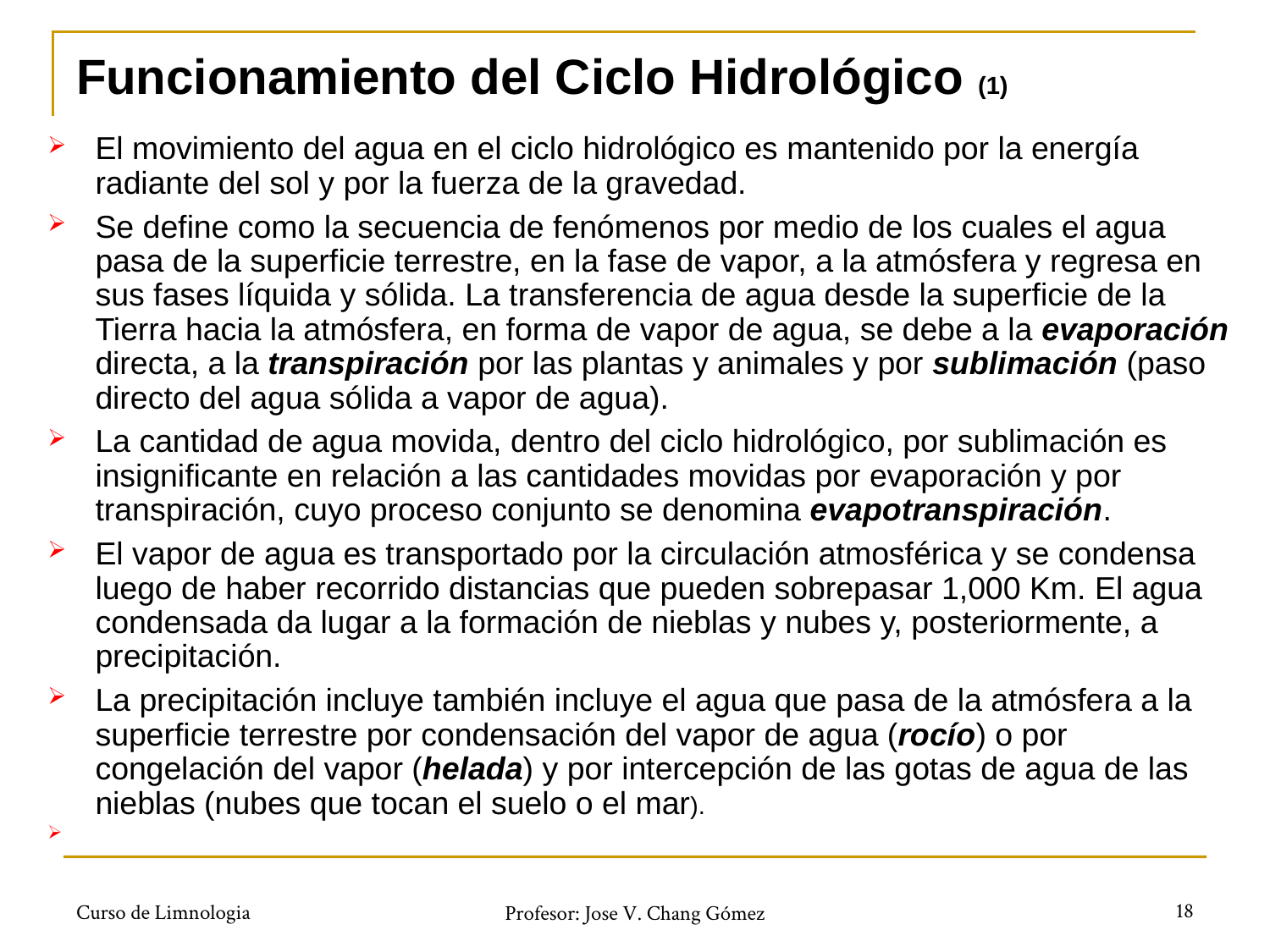

# Funcionamiento del Ciclo Hidrológico (1)
El movimiento del agua en el ciclo hidrológico es mantenido por la energía radiante del sol y por la fuerza de la gravedad.
Se define como la secuencia de fenómenos por medio de los cuales el agua pasa de la superficie terrestre, en la fase de vapor, a la atmósfera y regresa en sus fases líquida y sólida. La transferencia de agua desde la superficie de la Tierra hacia la atmósfera, en forma de vapor de agua, se debe a la evaporación directa, a la transpiración por las plantas y animales y por sublimación (paso directo del agua sólida a vapor de agua).
La cantidad de agua movida, dentro del ciclo hidrológico, por sublimación es insignificante en relación a las cantidades movidas por evaporación y por transpiración, cuyo proceso conjunto se denomina evapotranspiración.
El vapor de agua es transportado por la circulación atmosférica y se condensa luego de haber recorrido distancias que pueden sobrepasar 1,000 Km. El agua condensada da lugar a la formación de nieblas y nubes y, posteriormente, a precipitación.
La precipitación incluye también incluye el agua que pasa de la atmósfera a la superficie terrestre por condensación del vapor de agua (rocío) o por congelación del vapor (helada) y por intercepción de las gotas de agua de las nieblas (nubes que tocan el suelo o el mar).

Curso de Limnologia
18
Profesor: Jose V. Chang Gómez